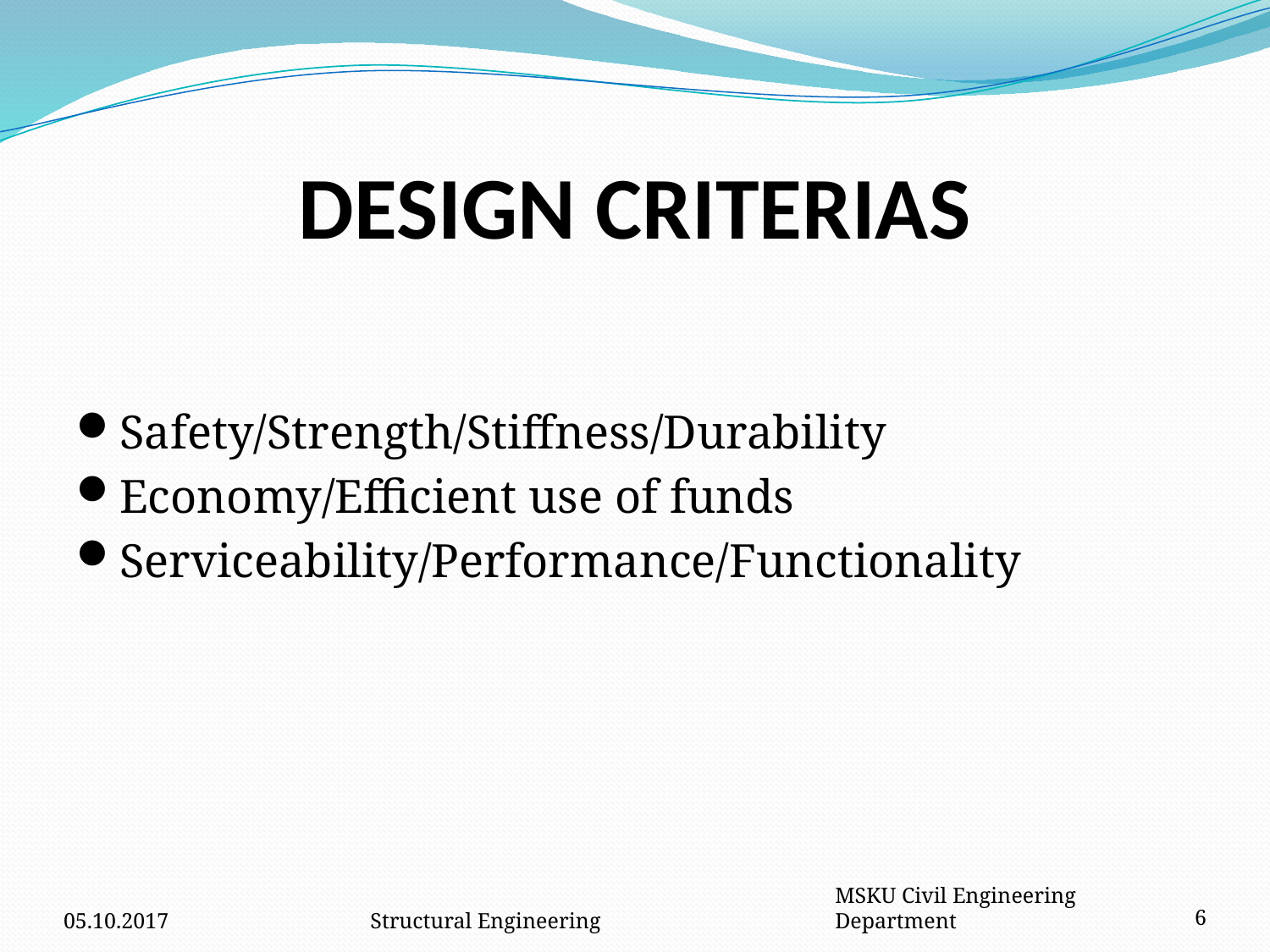

# DESIGN CRITERIAS

Safety/Strength/Stiffness/Durability
Economy/Efficient use of funds
Serviceability/Performance/Functionality

05.10.2017
Structural Engineering
MSKU Civil Engineering Department
6